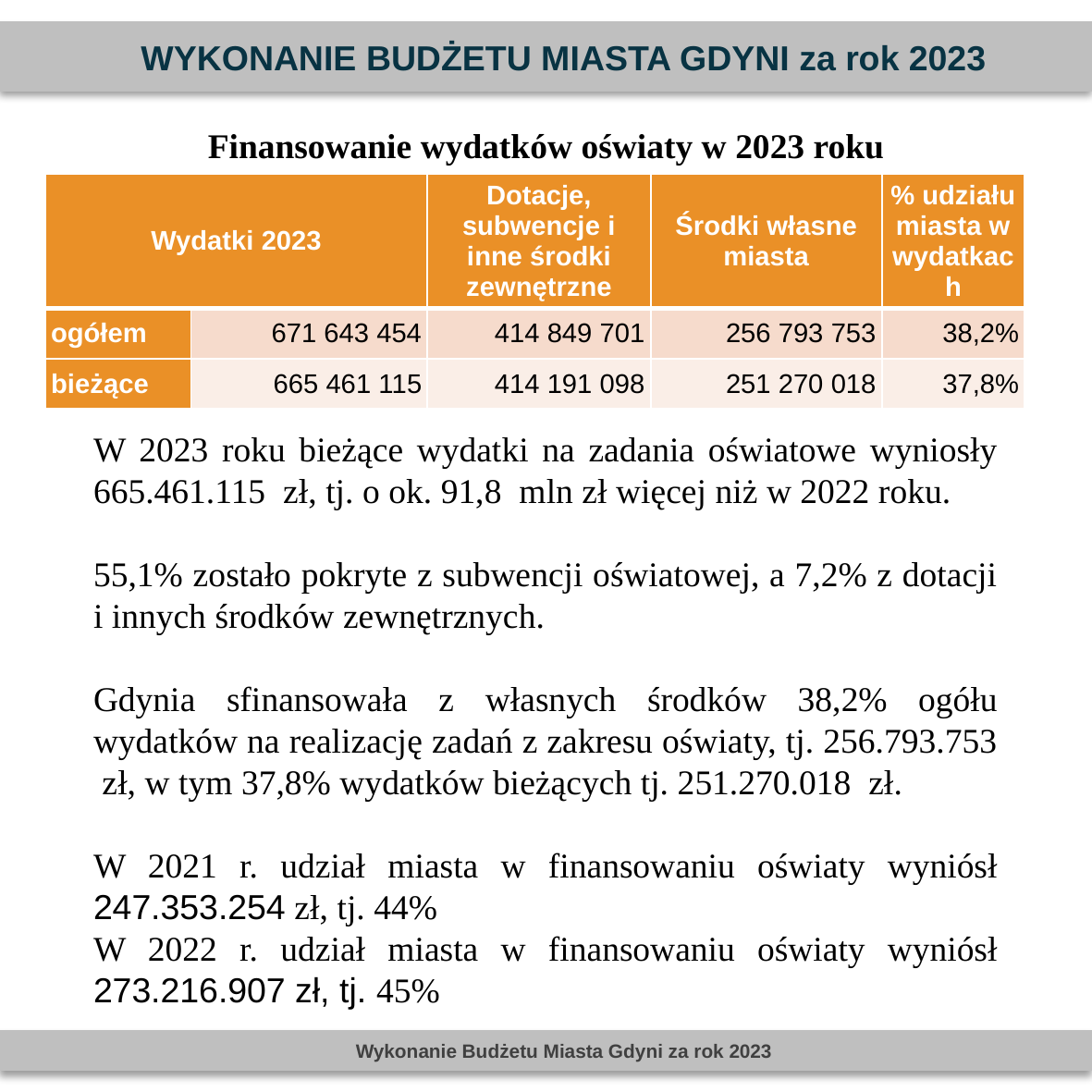

WYKONANIE BUDŻETU MIASTA GDYNI za rok 2023
Finansowanie wydatków oświaty w 2023 roku
PLN
| Wydatki 2023 |  | Dotacje, subwencje i inne środki zewnętrzne | Środki własne miasta | % udziału miasta w wydatkach |
| --- | --- | --- | --- | --- |
| ogółem | 671 643 454 | 414 849 701 | 256 793 753 | 38,2% |
| bieżące | 665 461 115 | 414 191 098 | 251 270 018 | 37,8% |
W 2023 roku bieżące wydatki na zadania oświatowe wyniosły 665.461.115  zł, tj. o ok. 91,8  mln zł więcej niż w 2022 roku.

55,1% zostało pokryte z subwencji oświatowej, a 7,2% z dotacji i innych środków zewnętrznych.

Gdynia sfinansowała z własnych środków 38,2% ogółu wydatków na realizację zadań z zakresu oświaty, tj. 256.793.753  zł, w tym 37,8% wydatków bieżących tj. 251.270.018  zł.

W 2021 r. udział miasta w finansowaniu oświaty wyniósł 247.353.254 zł, tj. 44%
W 2022 r. udział miasta w finansowaniu oświaty wyniósł 273.216.907 zł, tj. 45%

Wykonanie Budżetu Miasta Gdyni za rok 2023